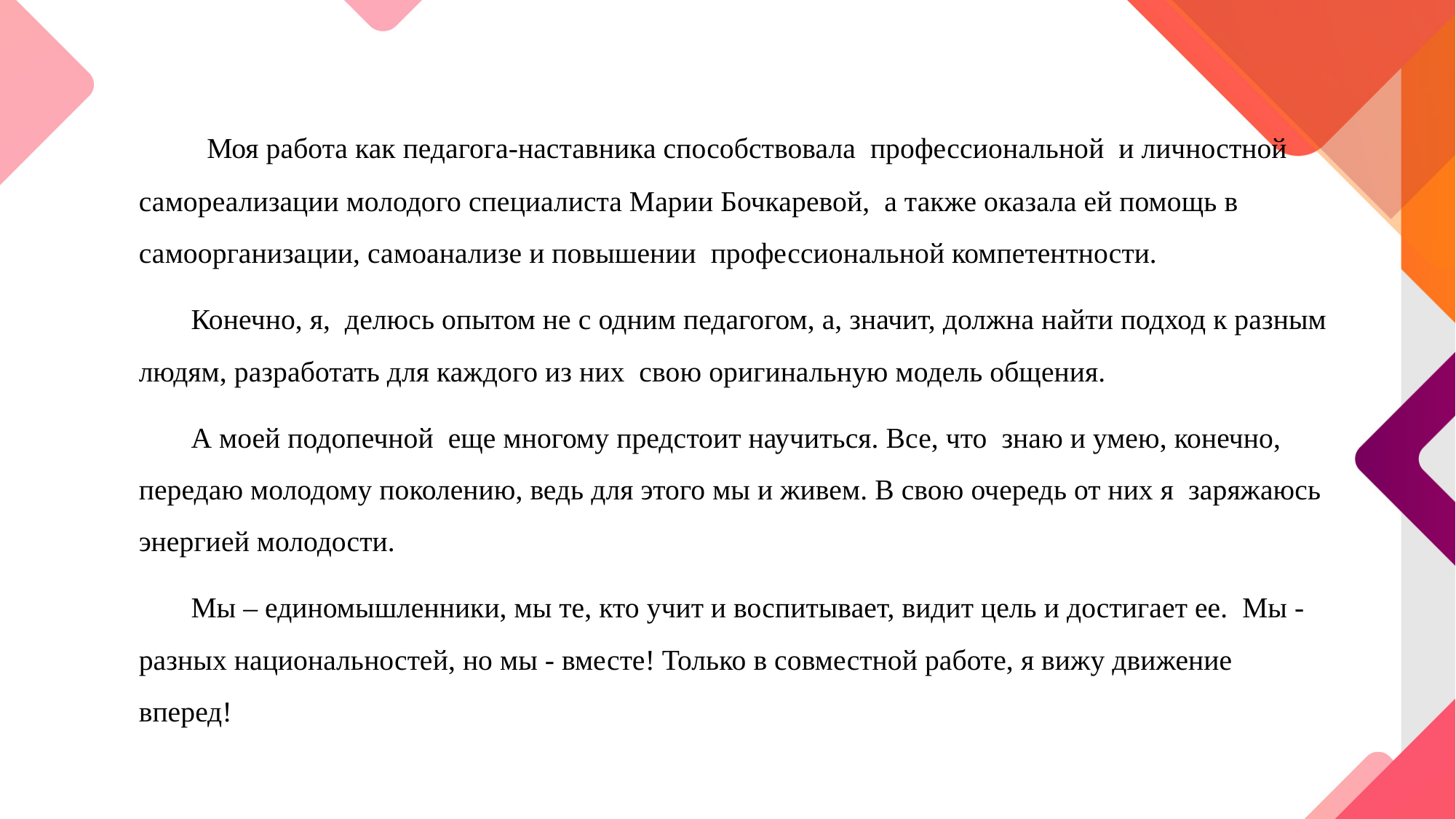

Моя работа как педагога-наставника способствовала  профессиональной  и личностной  самореализации молодого специалиста Марии Бочкаревой,  а также оказала ей помощь в самоорганизации, самоанализе и повышении  профессиональной компетентности.
           Конечно, я,  делюсь опытом не с одним педагогом, а, значит, должна найти подход к разным людям, разработать для каждого из них  свою оригинальную модель общения.
           А моей подопечной  еще многому предстоит научиться. Все, что  знаю и умею, конечно, передаю молодому поколению, ведь для этого мы и живем. В свою очередь от них я  заряжаюсь энергией молодости.
           Мы – единомышленники, мы те, кто учит и воспитывает, видит цель и достигает ее.  Мы - разных национальностей, но мы - вместе! Только в совместной работе, я вижу движение вперед!